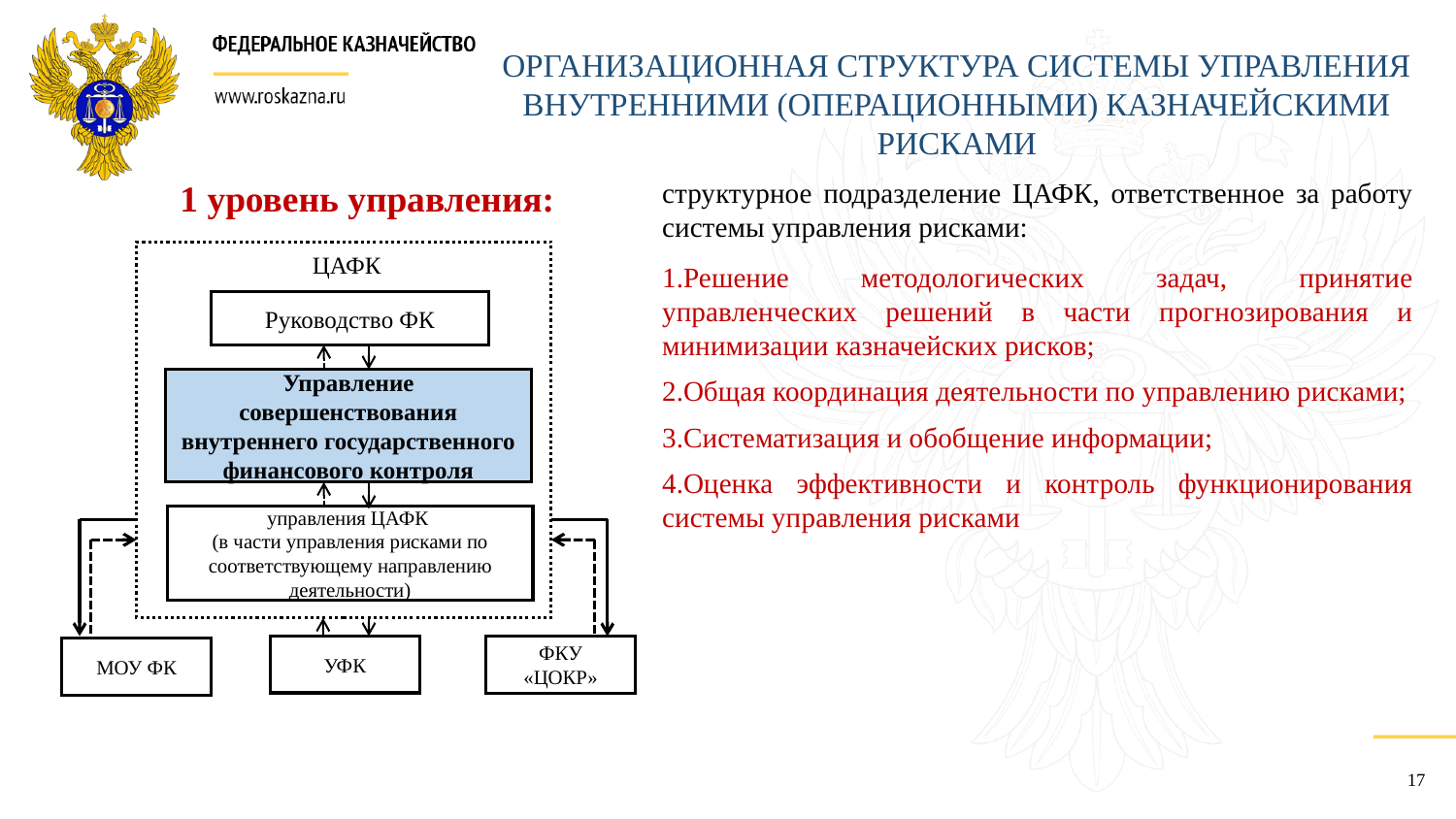

ОРГАНИЗАЦИОННАЯ СТРУКТУРА СИСТЕМЫ УПРАВЛЕНИЯ ВНУТРЕННИМИ (ОПЕРАЦИОННЫМИ) КАЗНАЧЕЙСКИМИ РИСКАМИ
1 уровень управления:
структурное подразделение ЦАФК, ответственное за работу системы управления рисками:

ЦАФК
1.Решение методологических задач, принятие управленческих решений в части прогнозирования и минимизации казначейских рисков;
2.Общая координация деятельности по управлению рисками;
3.Систематизация и обобщение информации;
4.Оценка эффективности и контроль функционирования системы управления рисками
Руководство ФК
Управление совершенствования внутреннего государственного финансового контроля
управления ЦАФК
(в части управления рисками по соответствующему направлению деятельности)
УФК
ФКУ «ЦОКР»
МОУ ФК
17